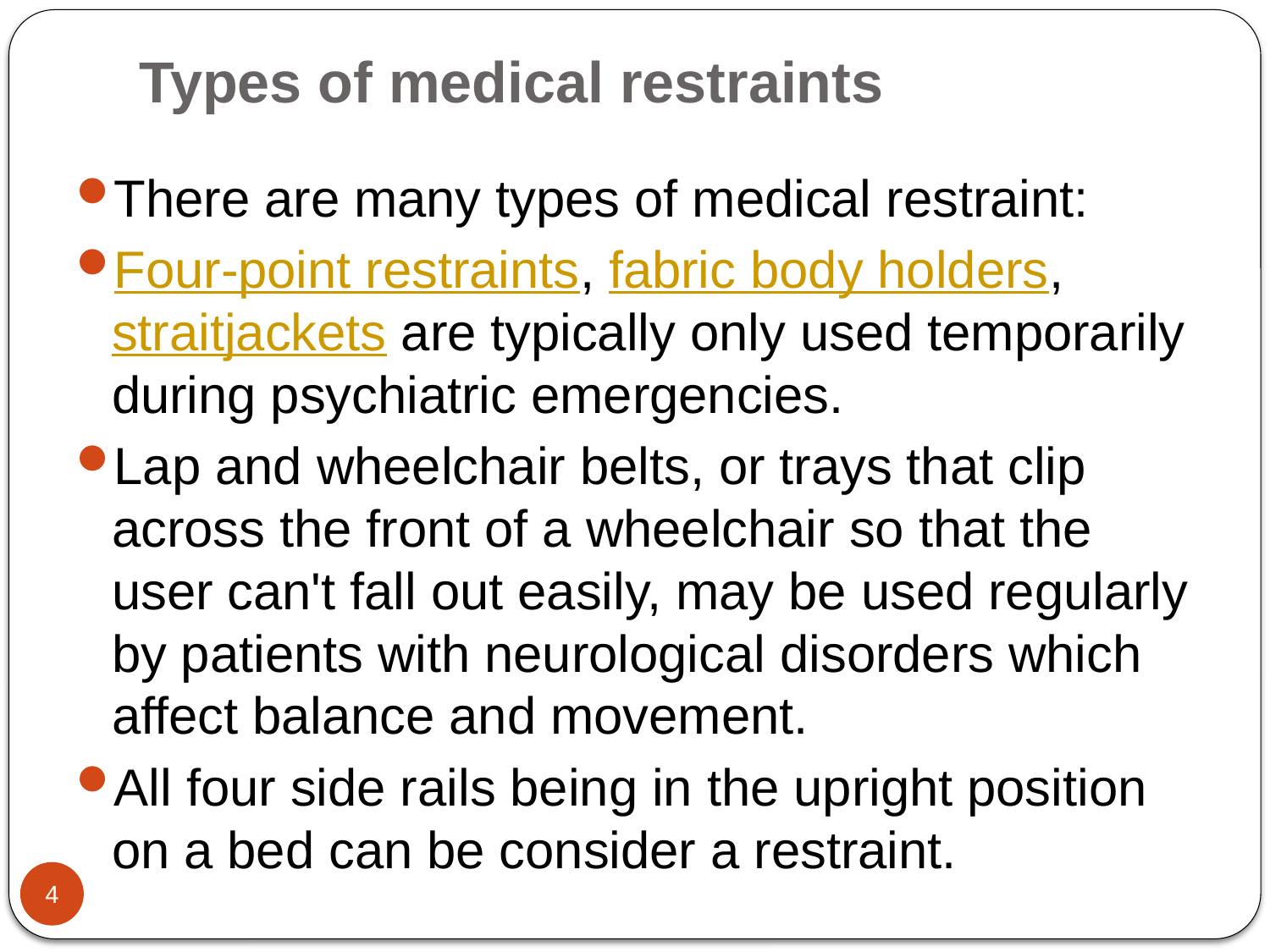

# Types of medical restraints
There are many types of medical restraint:
Four-point restraints, fabric body holders, straitjackets are typically only used temporarily during psychiatric emergencies.
Lap and wheelchair belts, or trays that clip across the front of a wheelchair so that the user can't fall out easily, may be used regularly by patients with neurological disorders which affect balance and movement.
All four side rails being in the upright position on a bed can be consider a restraint.

4